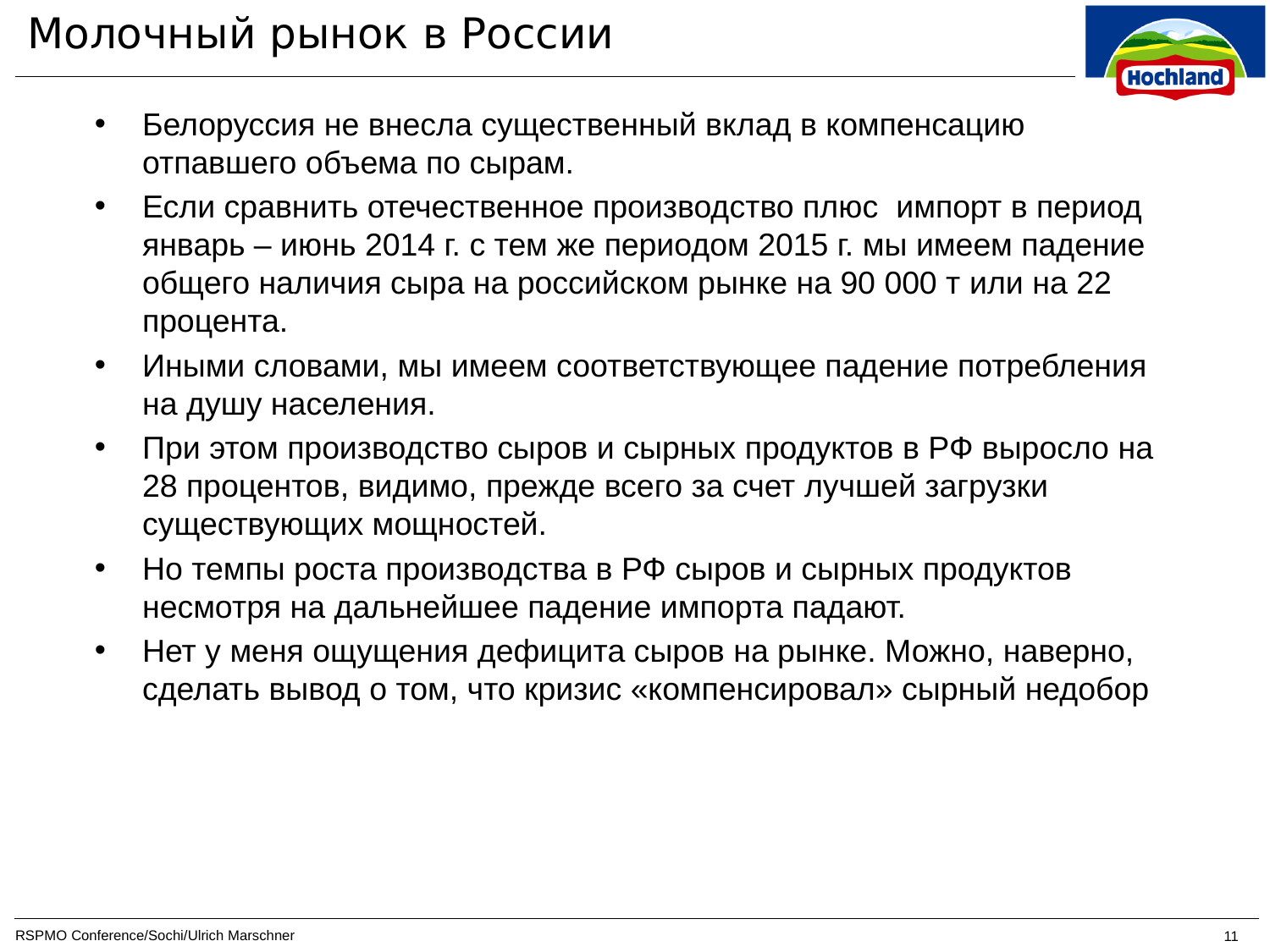

# Молочный рынок в России
Белоруссия не внесла существенный вклад в компенсацию отпавшего объема по сырам.
Если сравнить отечественное производство плюс  импорт в период январь – июнь 2014 г. с тем же периодом 2015 г. мы имеем падение общего наличия сыра на российском рынке на 90 000 т или на 22 процента.
Иными словами, мы имеем соответствующее падение потребления на душу населения.
При этом производство сыров и сырных продуктов в РФ выросло на 28 процентов, видимо, прежде всего за счет лучшей загрузки существующих мощностей.
Но темпы роста производства в РФ сыров и сырных продуктов несмотря на дальнейшее падение импорта падают.
Нет у меня ощущения дефицита сыров на рынке. Можно, наверно, сделать вывод о том, что кризис «компенсировал» сырный недобор

RSPMO Conference/Sochi/Ulrich Marschner
11